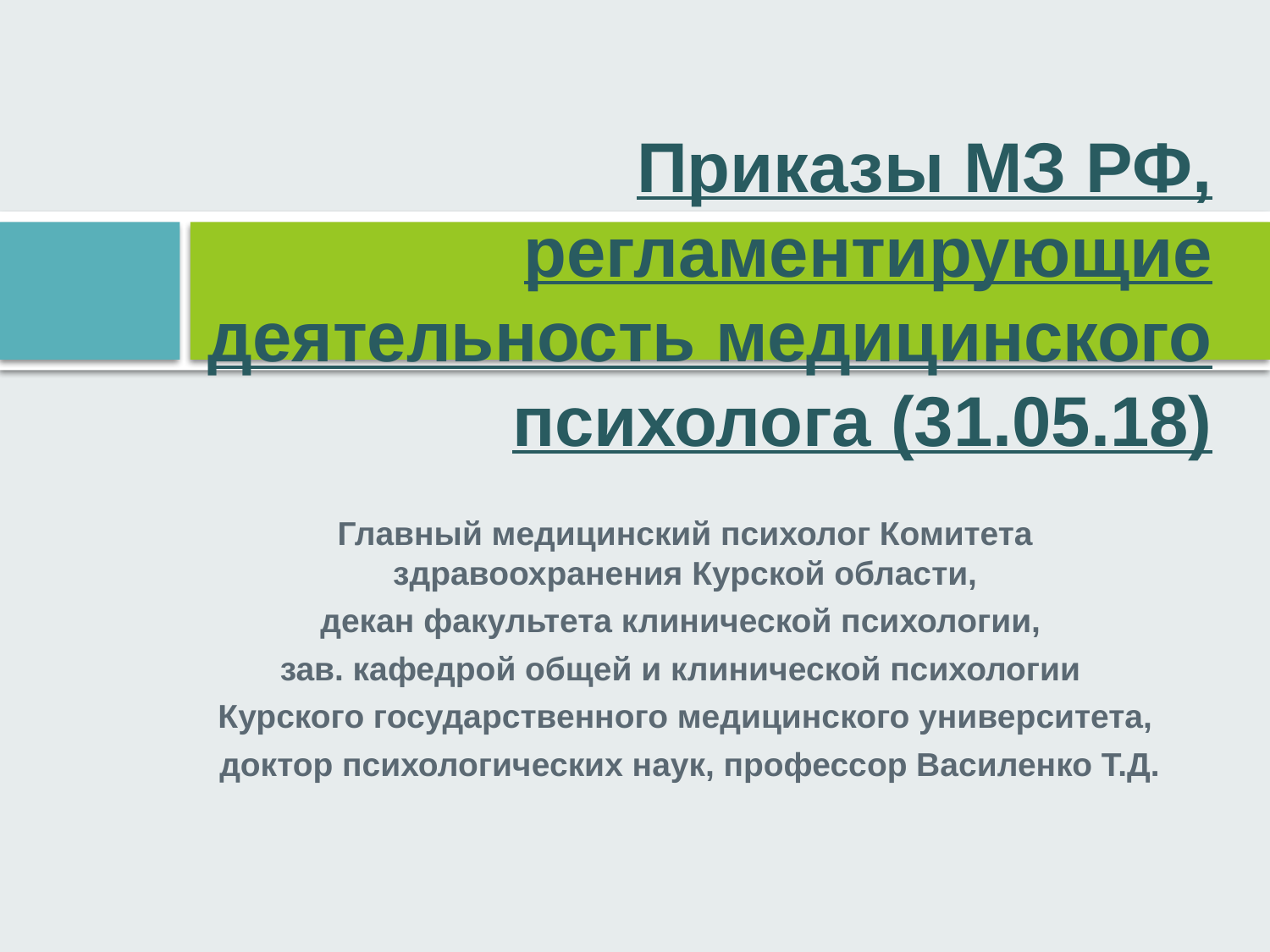

# Приказы МЗ РФ, регламентирующие деятельность медицинского психолога (31.05.18)
Главный медицинский психолог Комитета здравоохранения Курской области,
декан факультета клинической психологии,
зав. кафедрой общей и клинической психологии
Курского государственного медицинского университета,
 доктор психологических наук, профессор Василенко Т.Д.